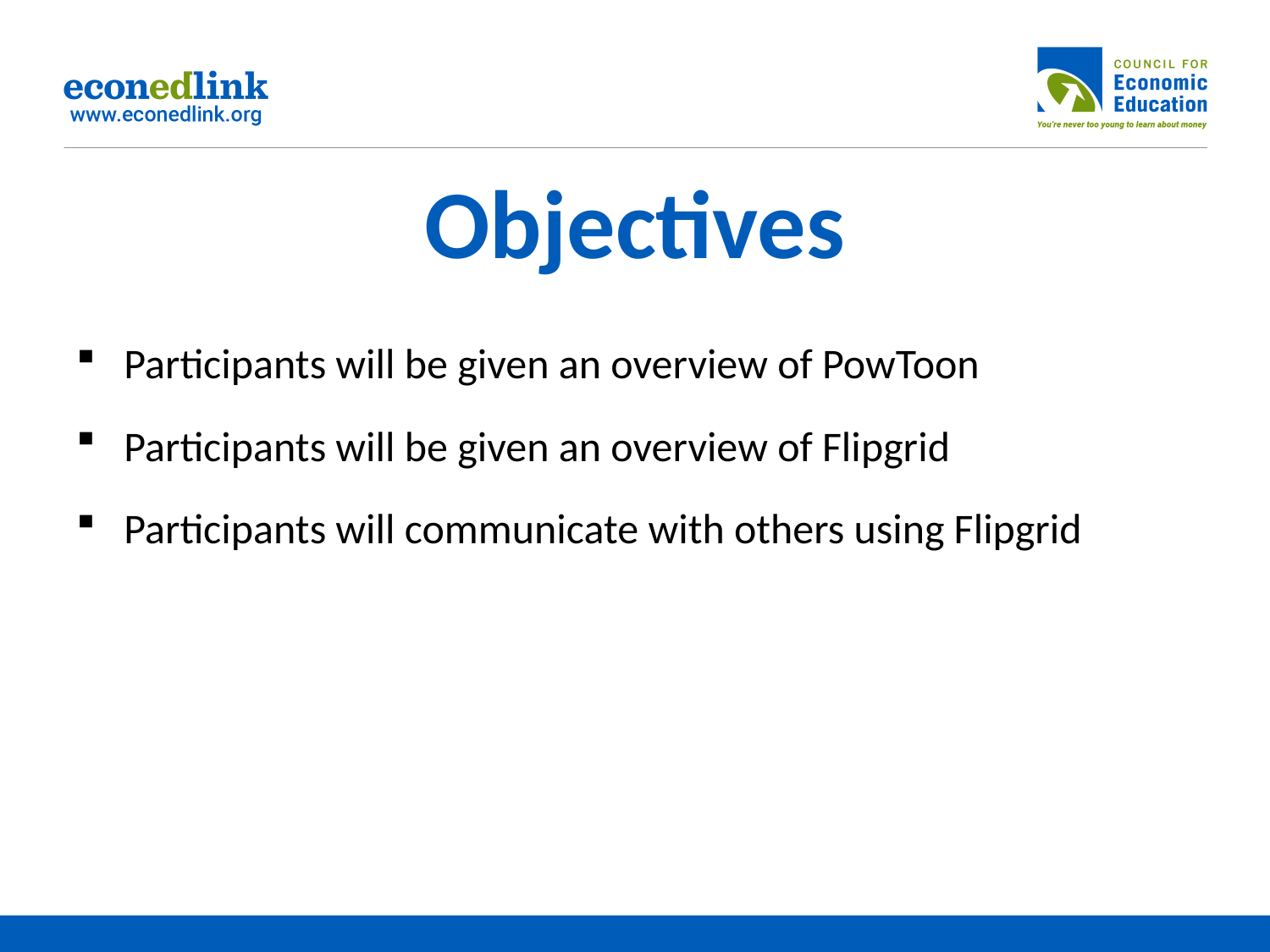

# Objectives
Participants will be given an overview of PowToon
Participants will be given an overview of Flipgrid
Participants will communicate with others using Flipgrid